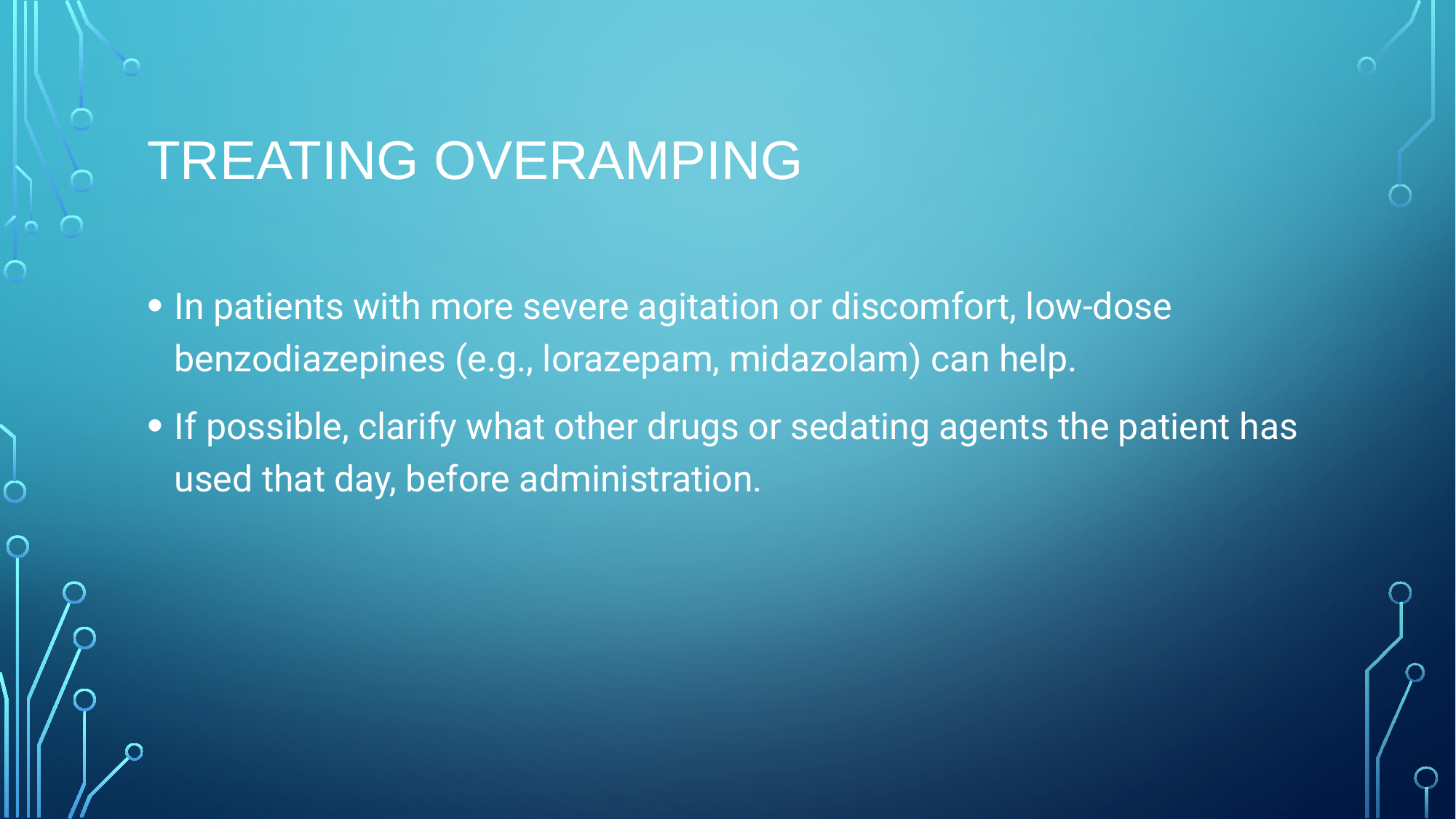

# Treating overamping
In patients with more severe agitation or discomfort, low-dose benzodiazepines (e.g., lorazepam, midazolam) can help.
If possible, clarify what other drugs or sedating agents the patient has used that day, before administration.